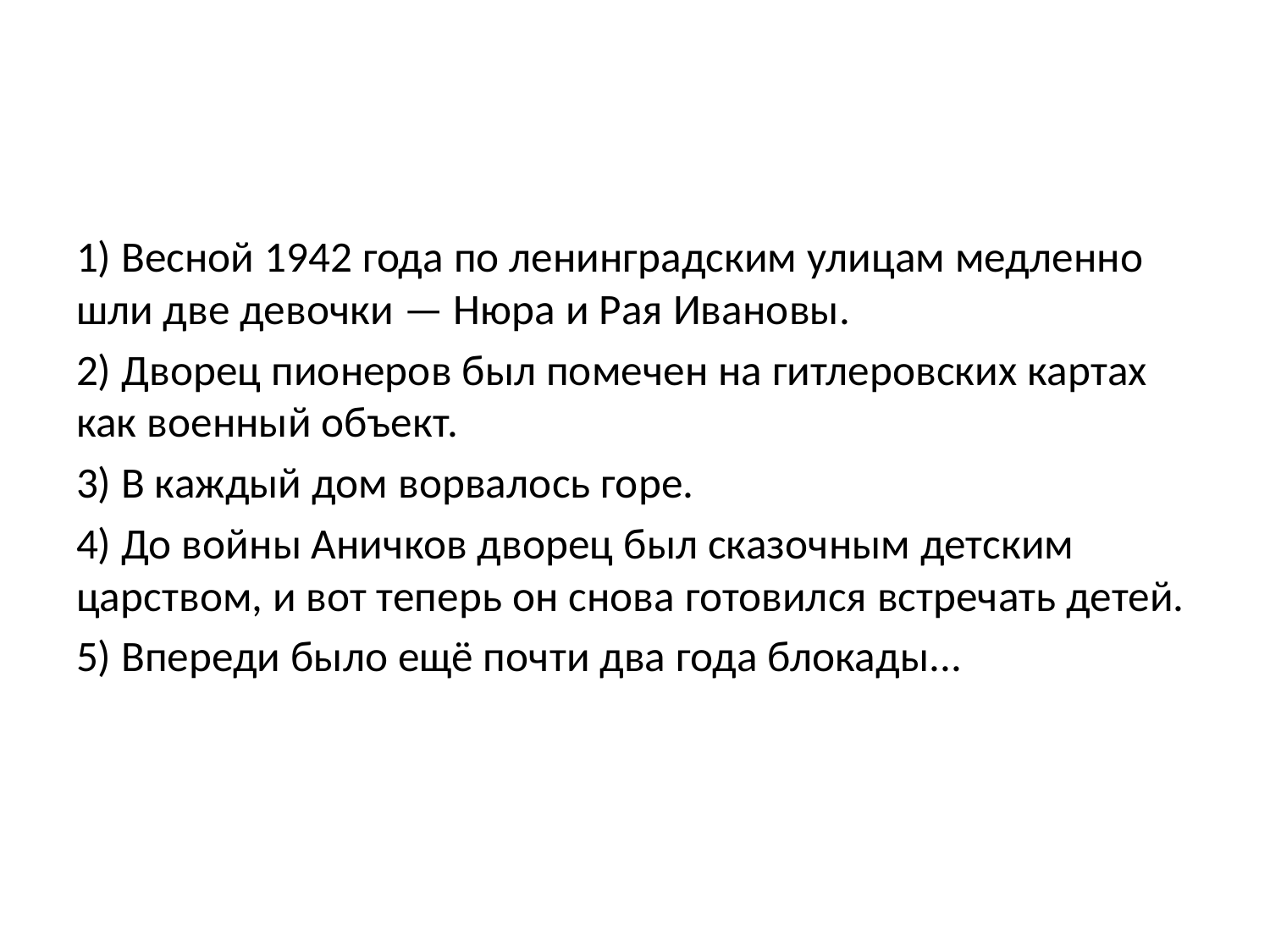

#
1) Весной 1942 года по ленинградским улицам медленно шли две девочки — Нюра и Рая Ивановы.
2) Дворец пионеров был помечен на гитлеровских картах как военный объект.
3) В каждый дом ворвалось горе.
4) До войны Аничков дворец был сказочным детским царством, и вот теперь он снова готовился встречать детей.
5) Впереди было ещё почти два года блокады...